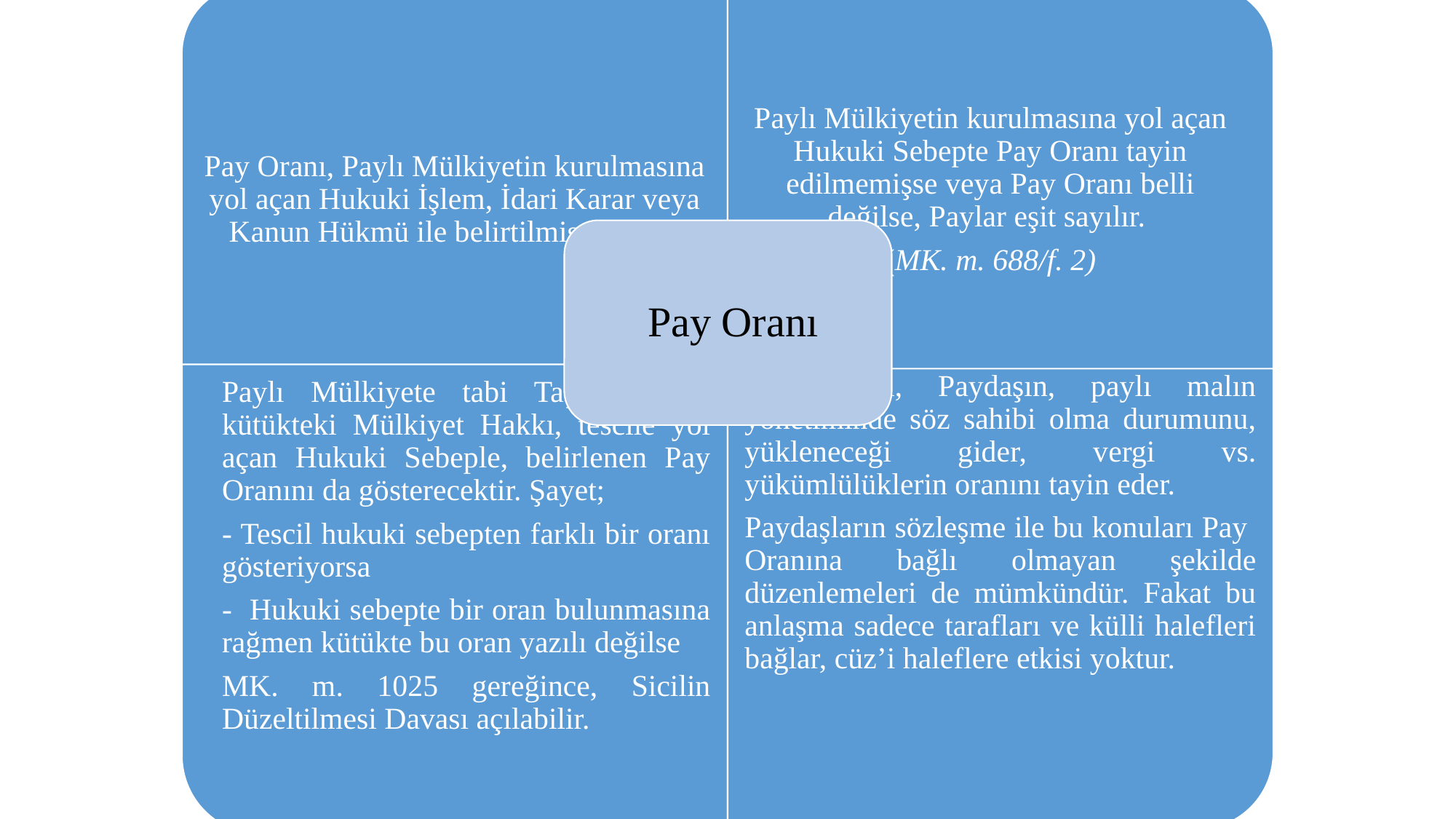

Pay Oranı, Paylı Mülkiyetin kurulmasına yol açan Hukuki İşlem, İdari Karar veya Kanun Hükmü ile belirtilmiş olabilir.
Paylı Mülkiyetin kurulmasına yol açan Hukuki Sebepte Pay Oranı tayin edilmemişse veya Pay Oranı belli değilse, Paylar eşit sayılır.
(MK. m. 688/f. 2)
Paylı Mülkiyete tabi Taşınmazlarda kütükteki Mülkiyet Hakkı, tescile yol açan Hukuki Sebeple, belirlenen Pay Oranını da gösterecektir. Şayet;
- Tescil hukuki sebepten farklı bir oranı gösteriyorsa
-  Hukuki sebepte bir oran bulunmasına rağmen kütükte bu oran yazılı değilse
MK. m. 1025 gereğince, Sicilin Düzeltilmesi Davası açılabilir.

Pay Oranı, Paydaşın, paylı malın yönetiminde söz sahibi olma durumunu, yükleneceği gider, vergi vs. yükümlülüklerin oranını tayin eder.
Paydaşların sözleşme ile bu konuları Pay  Oranına bağlı olmayan şekilde düzenlemeleri de mümkündür. Fakat bu anlaşma sadece tarafları ve külli halefleri bağlar, cüz’i haleflere etkisi yoktur.

Pay Oranı